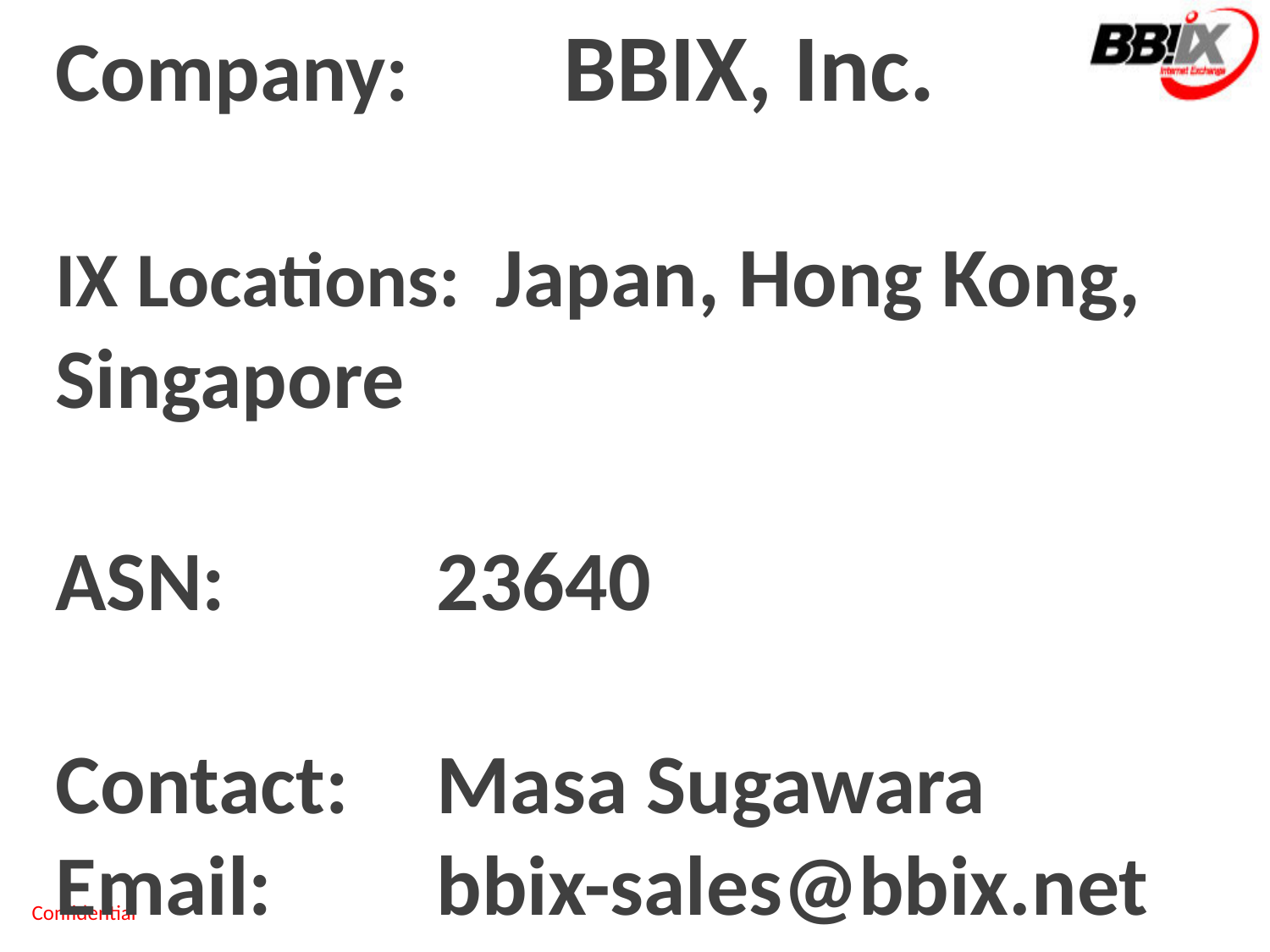

Company:		BBIX, Inc.

IX Locations:  Japan, Hong Kong, Singapore

ASN: 		23640

Contact:	Masa Sugawara
Email:		bbix-sales@bbix.net